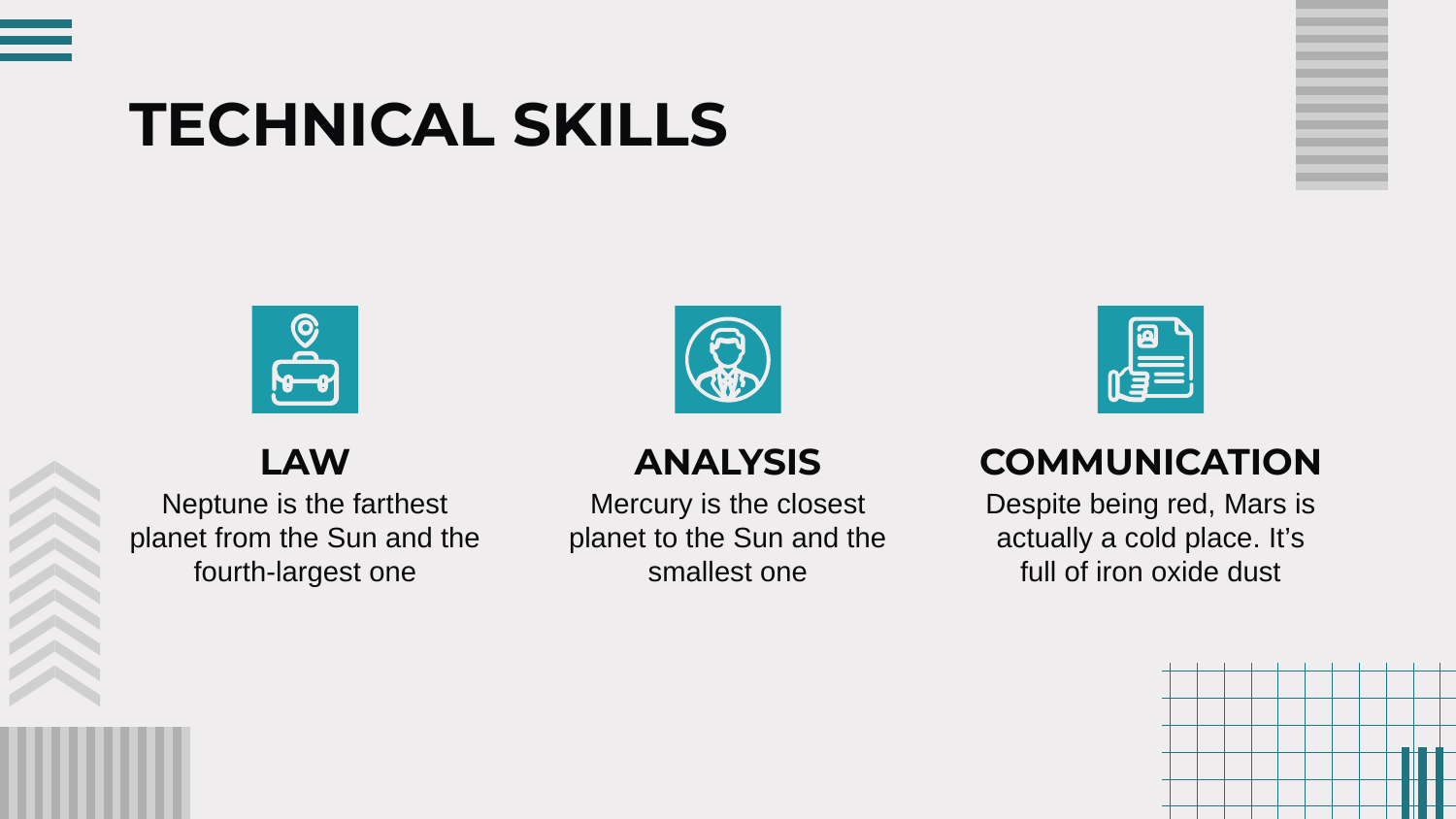

# TECHNICAL SKILLS

LAW
ANALYSIS
COMMUNICATION
Neptune is the farthest planet from the Sun and the fourth-largest one
Mercury is the closest planet to the Sun and the smallest one
Despite being red, Mars is actually a cold place. It’s full of iron oxide dust